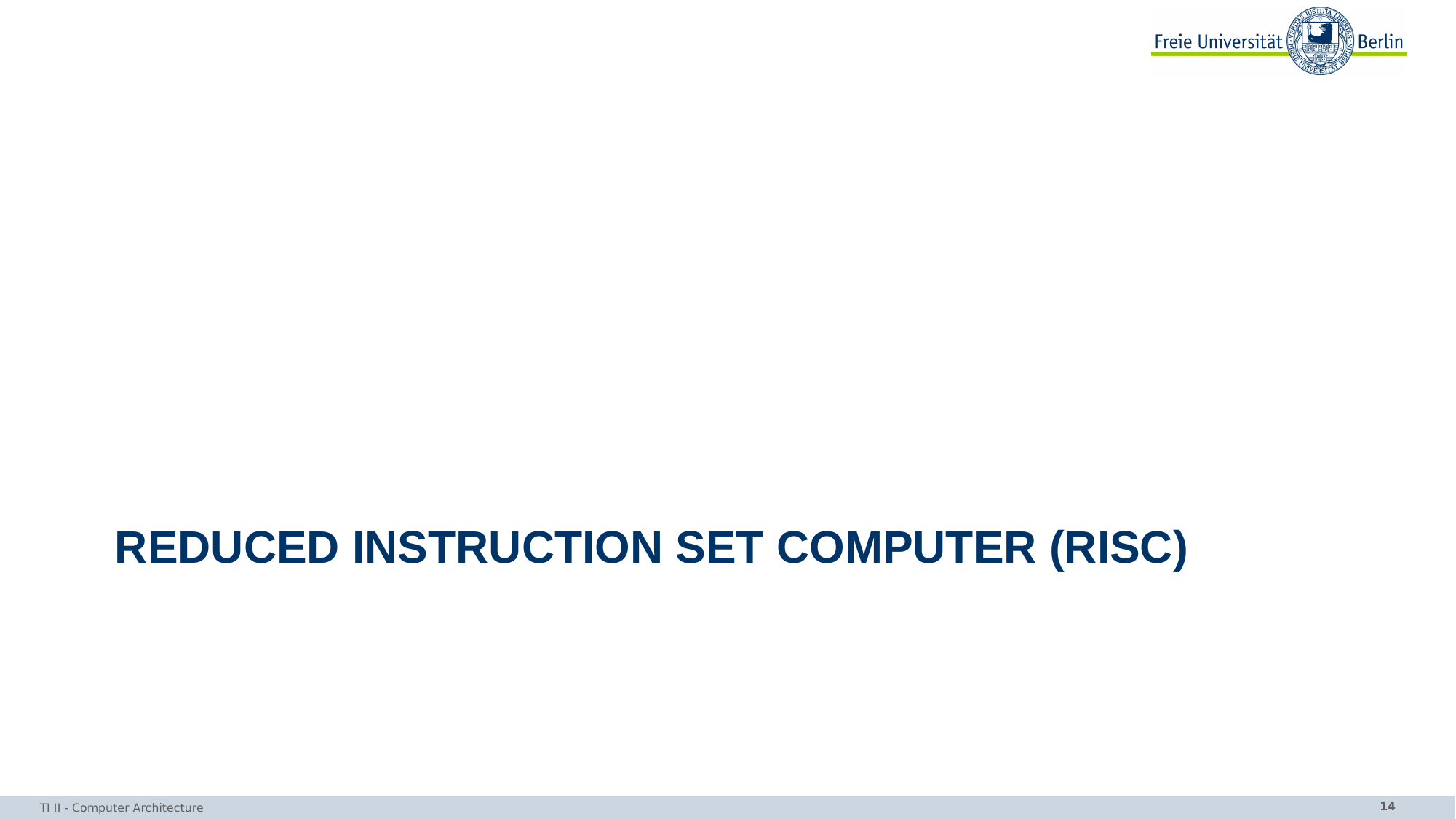

# Reduced Instruction Set Computer (RISC)
TI II - Computer Architecture